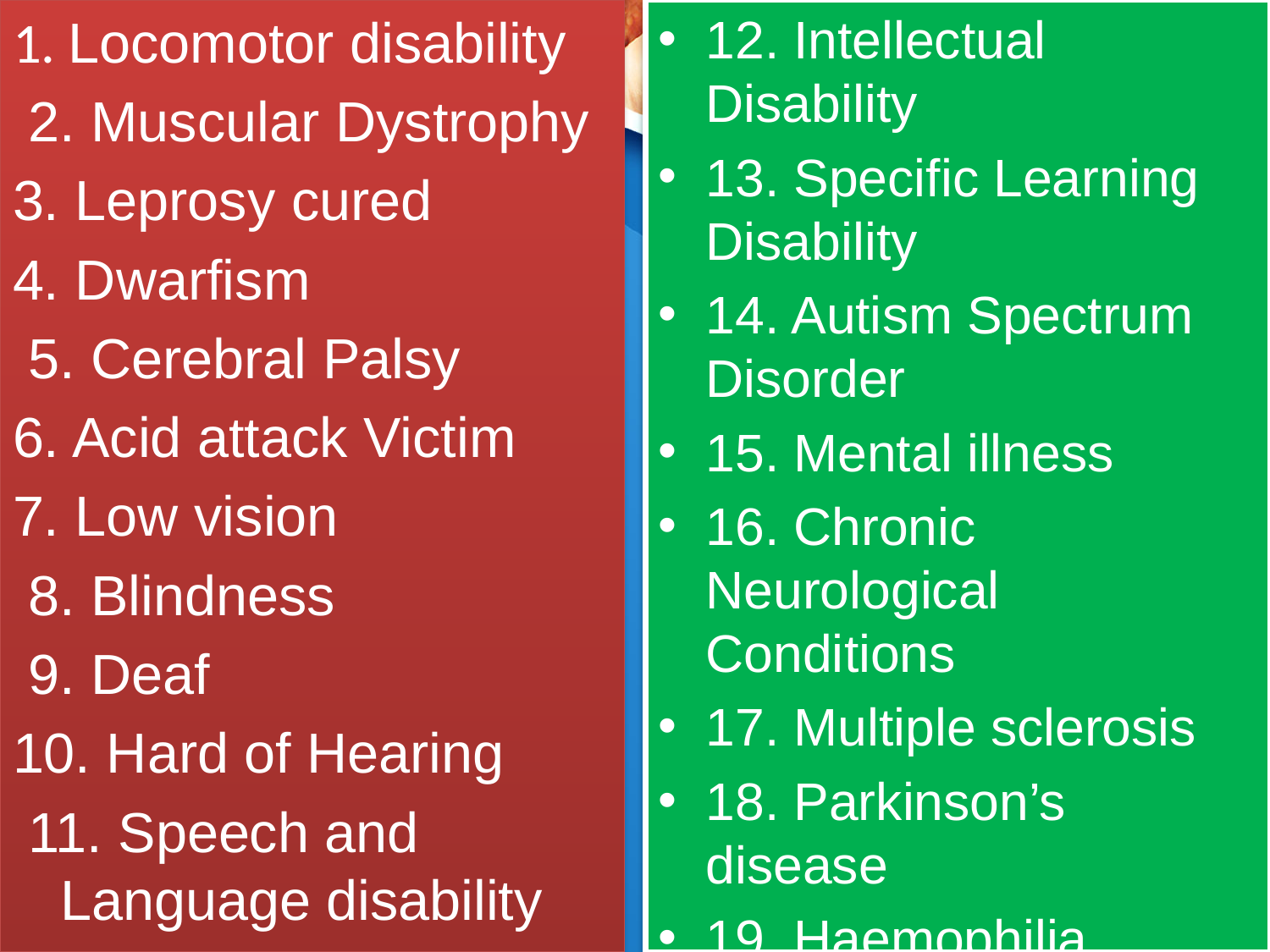

1. Locomotor disability
 2. Muscular Dystrophy
3. Leprosy cured
4. Dwarfism
 5. Cerebral Palsy
6. Acid attack Victim
7. Low vision
 8. Blindness
 9. Deaf
10. Hard of Hearing
 11. Speech and Language disability
12. Intellectual Disability
13. Specific Learning Disability
14. Autism Spectrum Disorder
15. Mental illness
16. Chronic Neurological Conditions
17. Multiple sclerosis
18. Parkinson’s disease
19. Haemophilia
20. Thalassemia
21. Sickle Cell disease